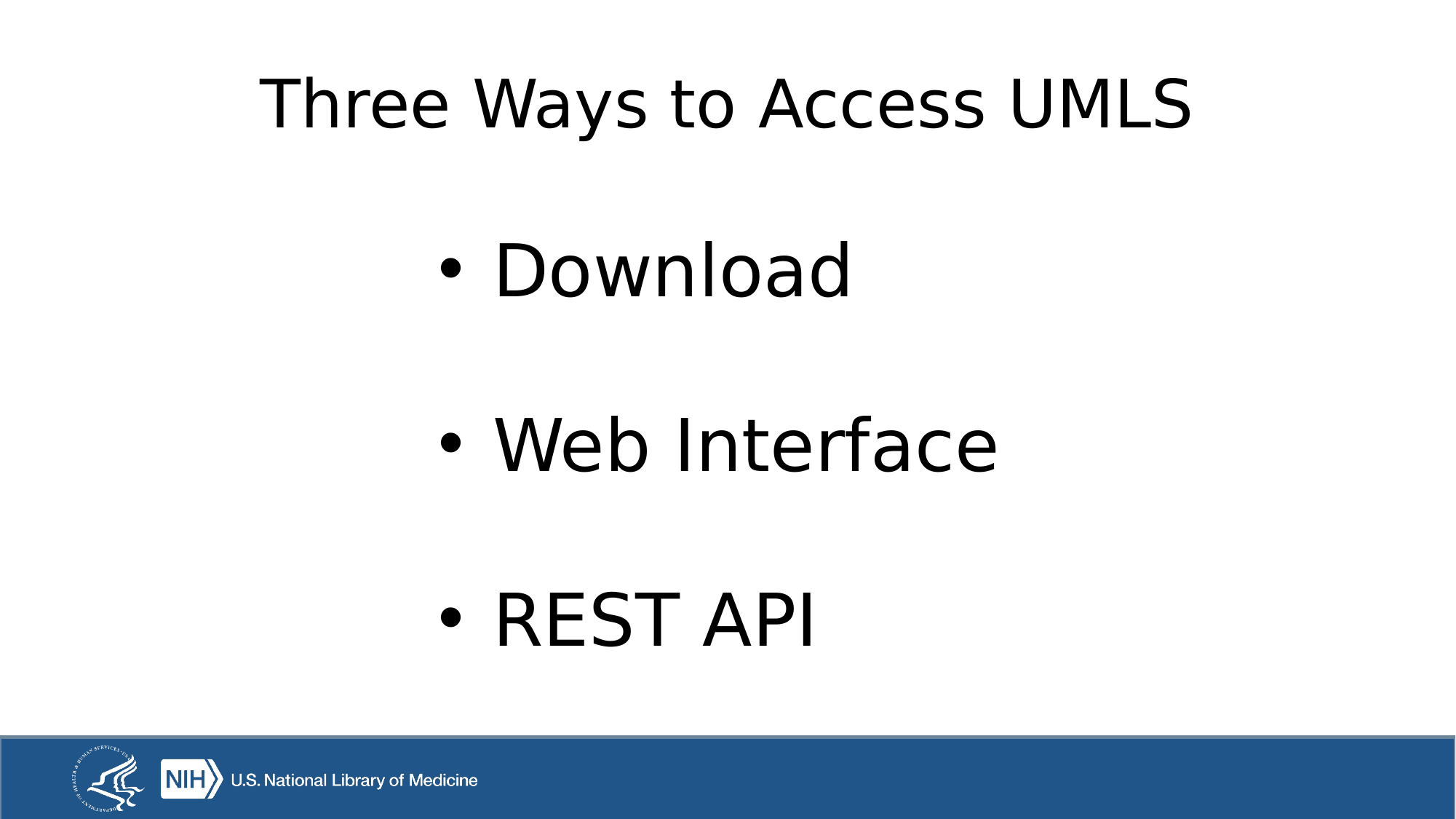

# Three Ways to Access UMLS
Download

Web Interface

REST API